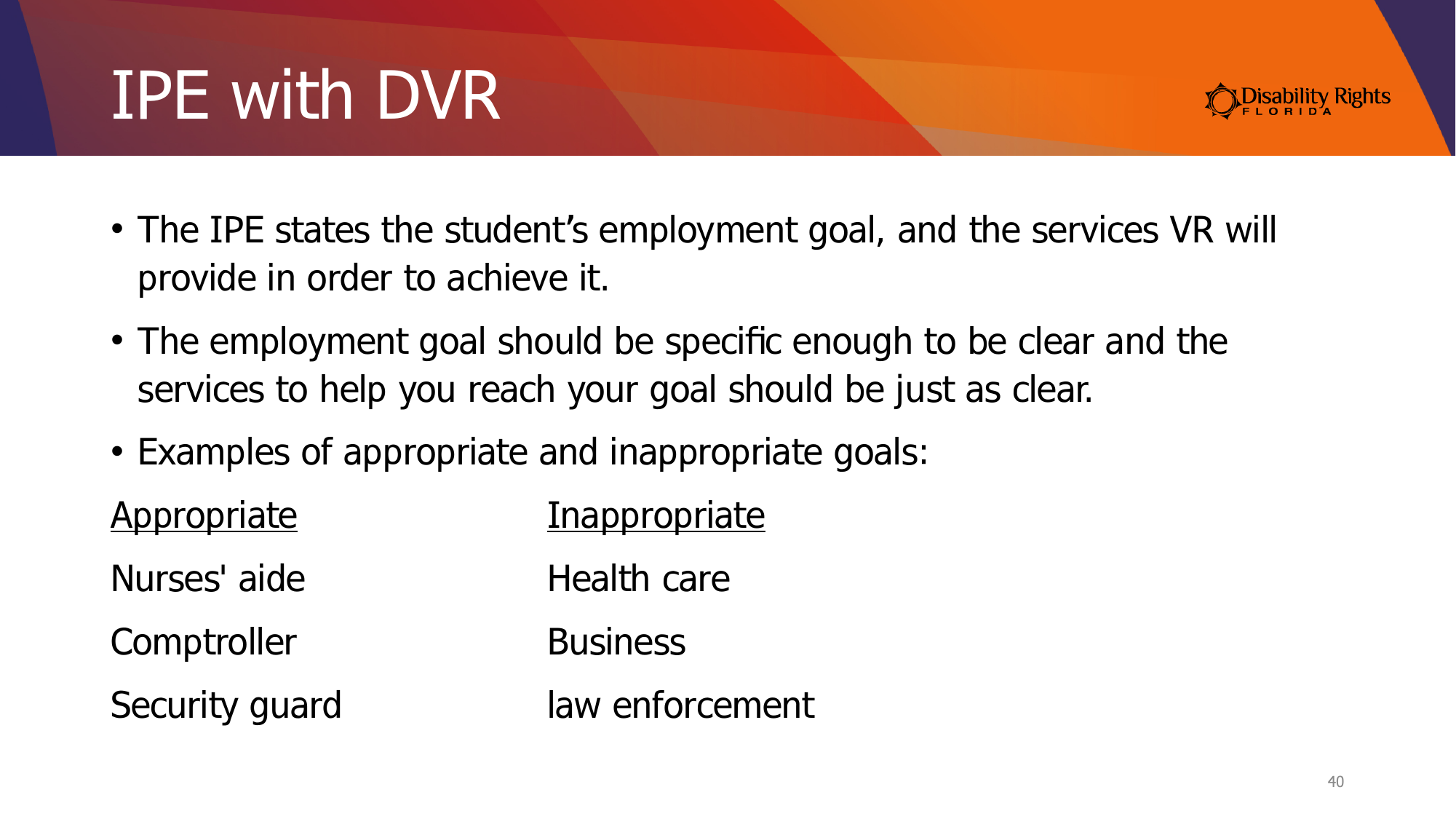

# IPE with DVR
The IPE states the student’s employment goal, and the services VR will provide in order to achieve it.
The employment goal should be specific enough to be clear and the services to help you reach your goal should be just as clear.
Examples of appropriate and inappropriate goals:
Appropriate			Inappropriate
Nurses' aide			Health care
Comptroller			Business
Security guard		law enforcement
40